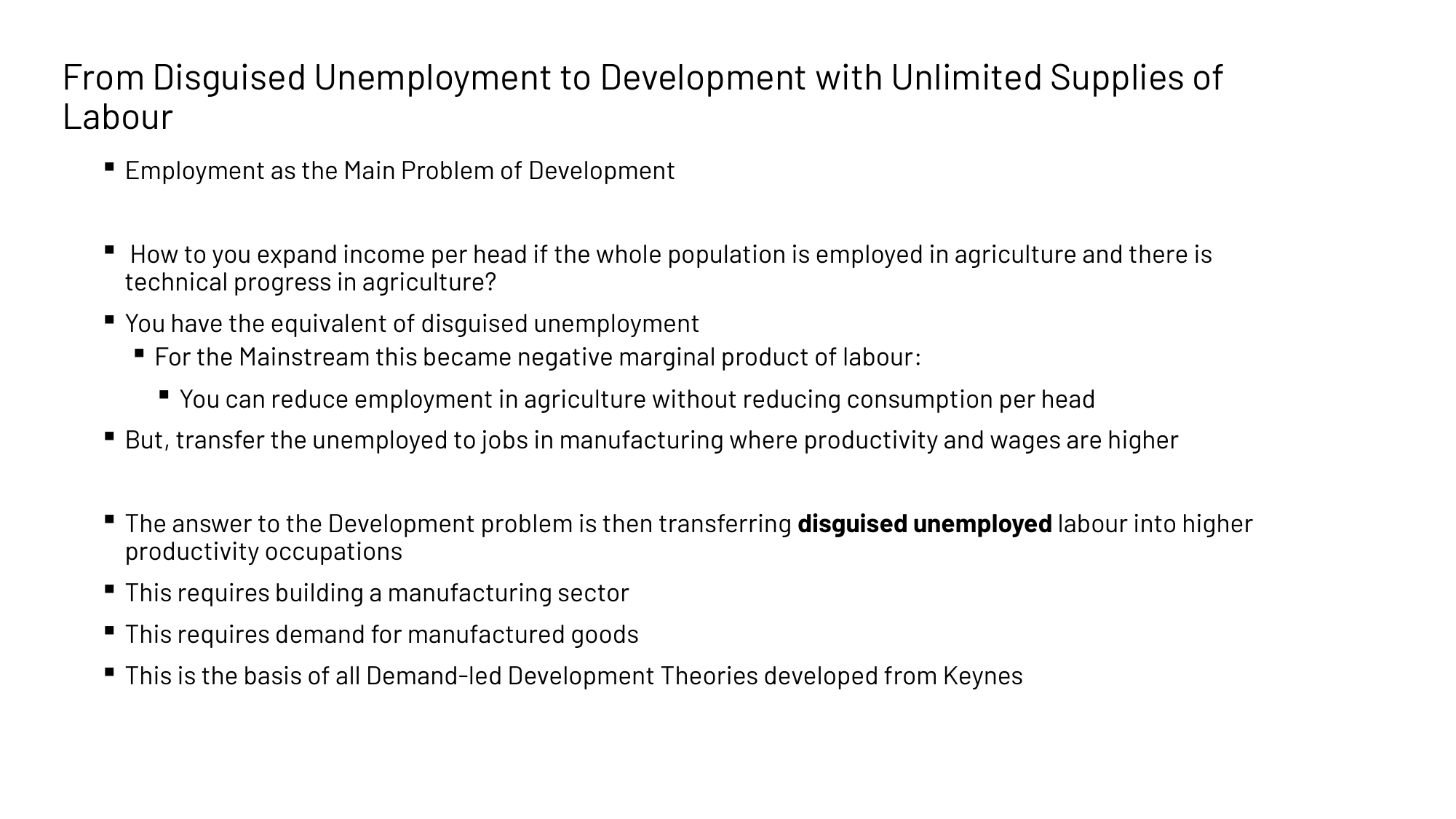

# From Disguised Unemployment to Development with Unlimited Supplies of Labour
Employment as the Main Problem of Development

 How to you expand income per head if the whole population is employed in agriculture and there is technical progress in agriculture?
You have the equivalent of disguised unemployment
For the Mainstream this became negative marginal product of labour:
You can reduce employment in agriculture without reducing consumption per head
But, transfer the unemployed to jobs in manufacturing where productivity and wages are higher

The answer to the Development problem is then transferring disguised unemployed labour into higher productivity occupations
This requires building a manufacturing sector
This requires demand for manufactured goods
This is the basis of all Demand-led Development Theories developed from Keynes